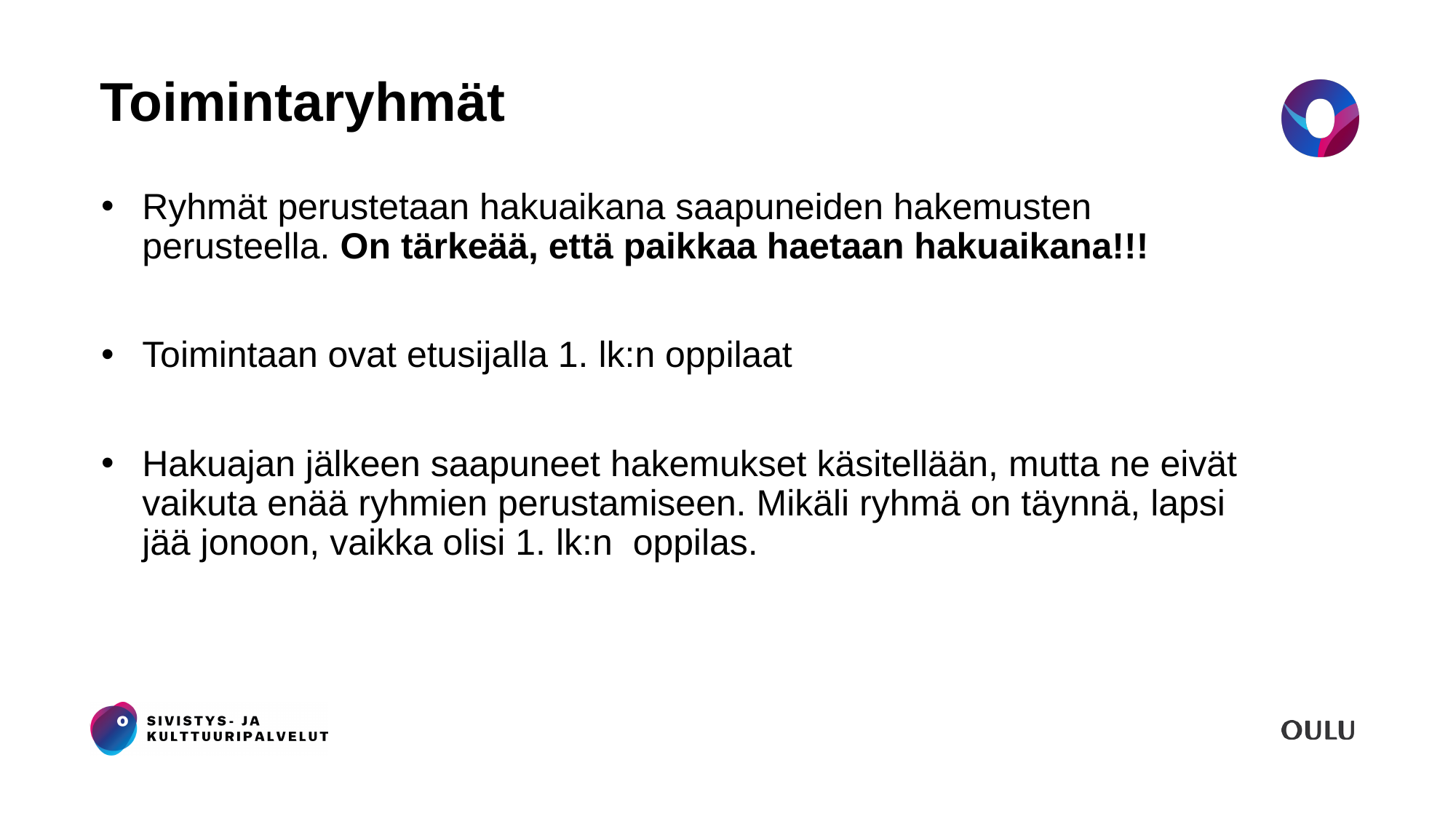

# Toimintaryhmät
Ryhmät perustetaan hakuaikana saapuneiden hakemusten perusteella. On tärkeää, että paikkaa haetaan hakuaikana!!!

Toimintaan ovat etusijalla 1. lk:n oppilaat

Hakuajan jälkeen saapuneet hakemukset käsitellään, mutta ne eivät vaikuta enää ryhmien perustamiseen. Mikäli ryhmä on täynnä, lapsi jää jonoon, vaikka olisi 1. lk:n  oppilas.